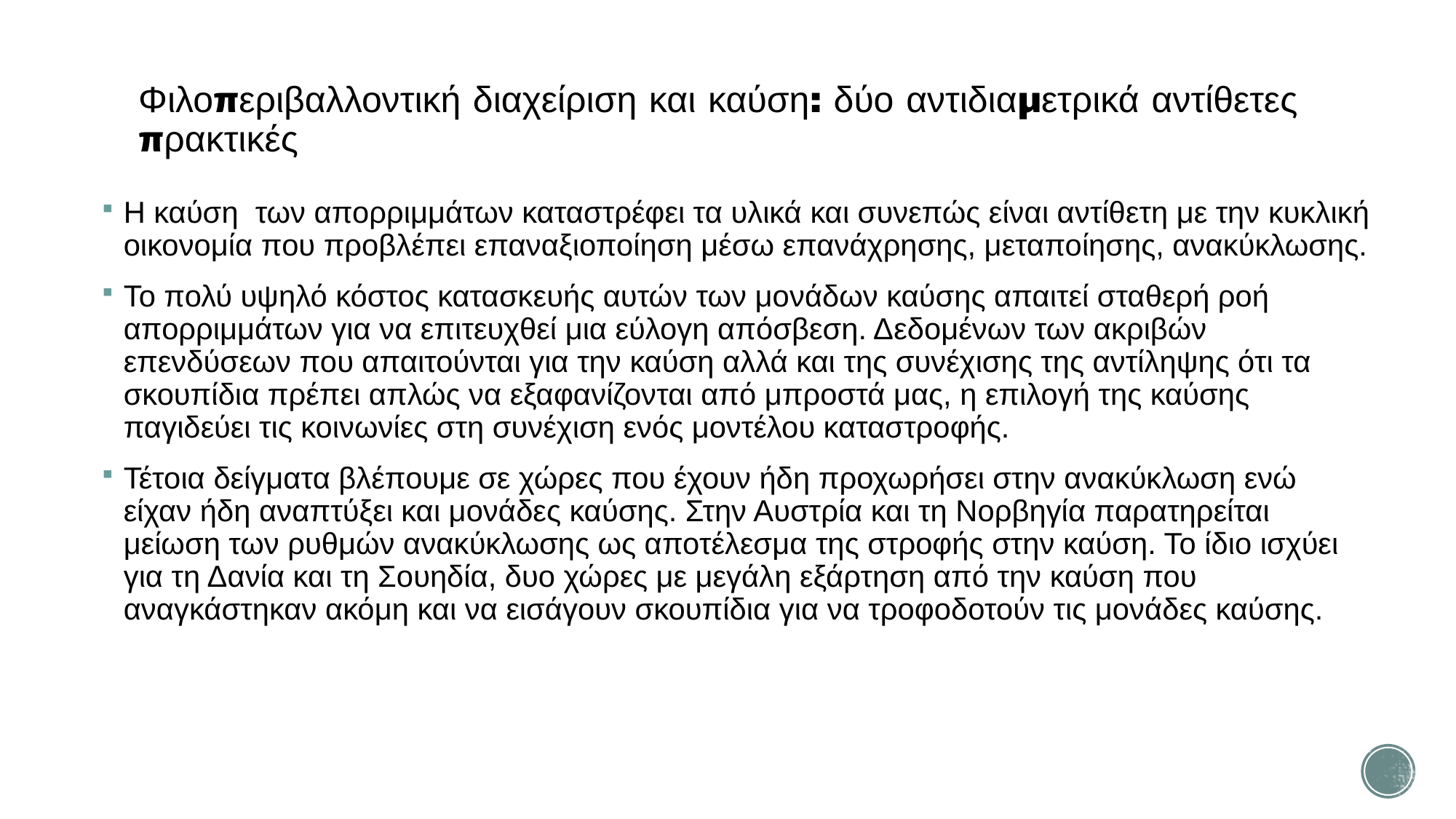

# Φιλοπεριβαλλοντική διαχείριση και καύση: δύο αντιδιαμετρικά αντίθετες πρακτικές
Η καύση  των απορριμμάτων καταστρέφει τα υλικά και συνεπώς είναι αντίθετη με την κυκλική οικονομία που προβλέπει επαναξιοποίηση μέσω επανάχρησης, μεταποίησης, ανακύκλωσης.
Το πολύ υψηλό κόστος κατασκευής αυτών των μονάδων καύσης απαιτεί σταθερή ροή απορριμμάτων για να επιτευχθεί μια εύλογη απόσβεση. Δεδομένων των ακριβών επενδύσεων που απαιτούνται για την καύση αλλά και της συνέχισης της αντίληψης ότι τα σκουπίδια πρέπει απλώς να εξαφανίζονται από μπροστά μας, η επιλογή της καύσης παγιδεύει τις κοινωνίες στη συνέχιση ενός μοντέλου καταστροφής.
Τέτοια δείγματα βλέπουμε σε χώρες που έχουν ήδη προχωρήσει στην ανακύκλωση ενώ είχαν ήδη αναπτύξει και μονάδες καύσης. Στην Αυστρία και τη Νορβηγία παρατηρείται μείωση των ρυθμών ανακύκλωσης ως αποτέλεσμα της στροφής στην καύση. Το ίδιο ισχύει για τη Δανία και τη Σουηδία, δυο χώρες με μεγάλη εξάρτηση από την καύση που αναγκάστηκαν ακόμη και να εισάγουν σκουπίδια για να τροφοδοτούν τις μονάδες καύσης.